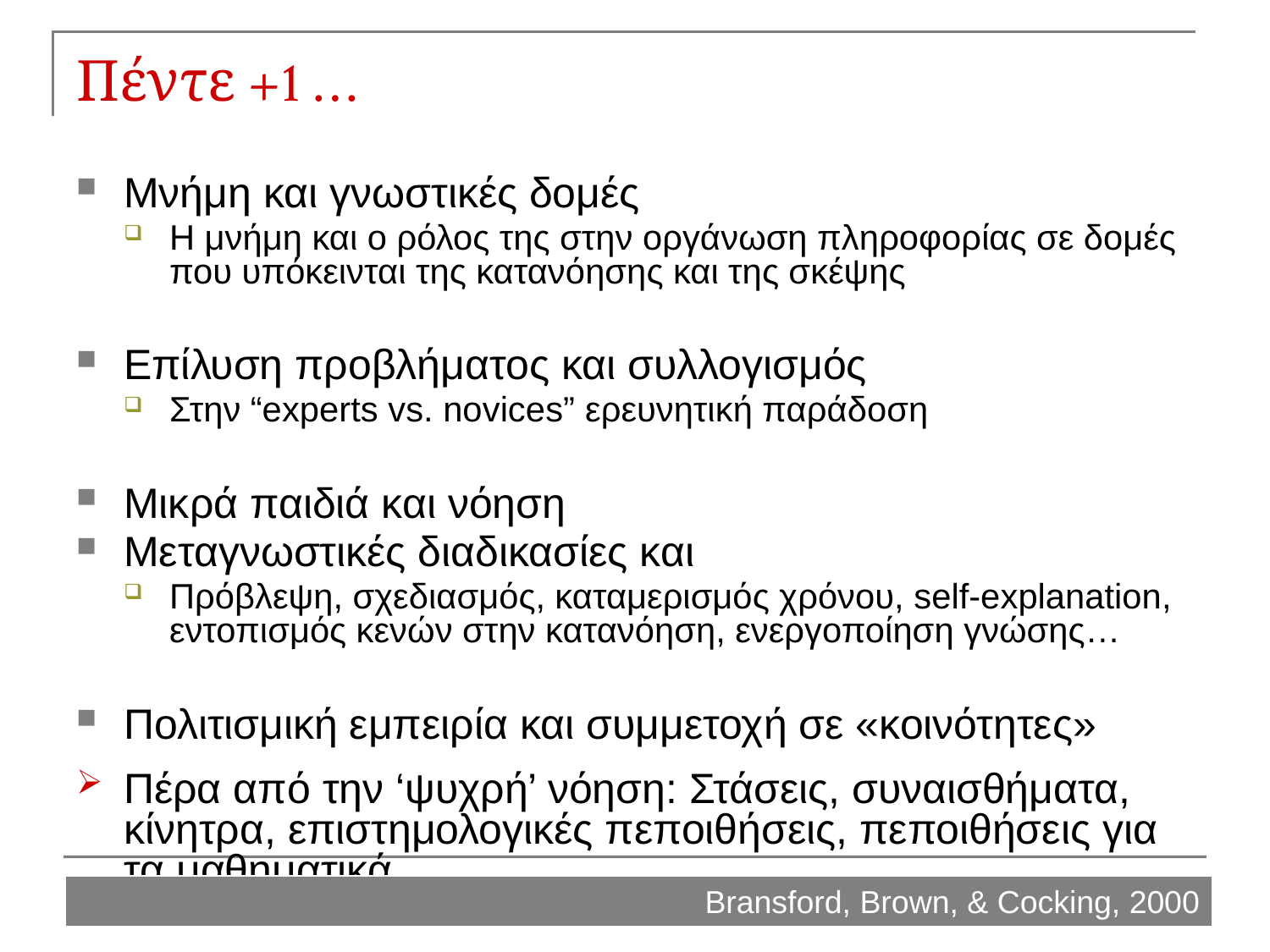

# Πέντε +1 …

Μνήμη και γνωστικές δομές
Η μνήμη και ο ρόλος της στην οργάνωση πληροφορίας σε δομές που υπόκεινται της κατανόησης και της σκέψης

Επίλυση προβλήματος και συλλογισμός
Στην “experts vs. novices” ερευνητική παράδοση

Μικρά παιδιά και νόηση
Μεταγνωστικές διαδικασίες και
Πρόβλεψη, σχεδιασμός, καταμερισμός χρόνου, self-explanation, εντοπισμός κενών στην κατανόηση, ενεργοποίηση γνώσης…

Πολιτισμική εμπειρία και συμμετοχή σε «κοινότητες»

Πέρα από την ‘ψυχρή’ νόηση: Στάσεις, συναισθήματα, κίνητρα, επιστημολογικές πεποιθήσεις, πεποιθήσεις για τα μαθηματικά.

Bransford, Brown, & Cocking, 2000